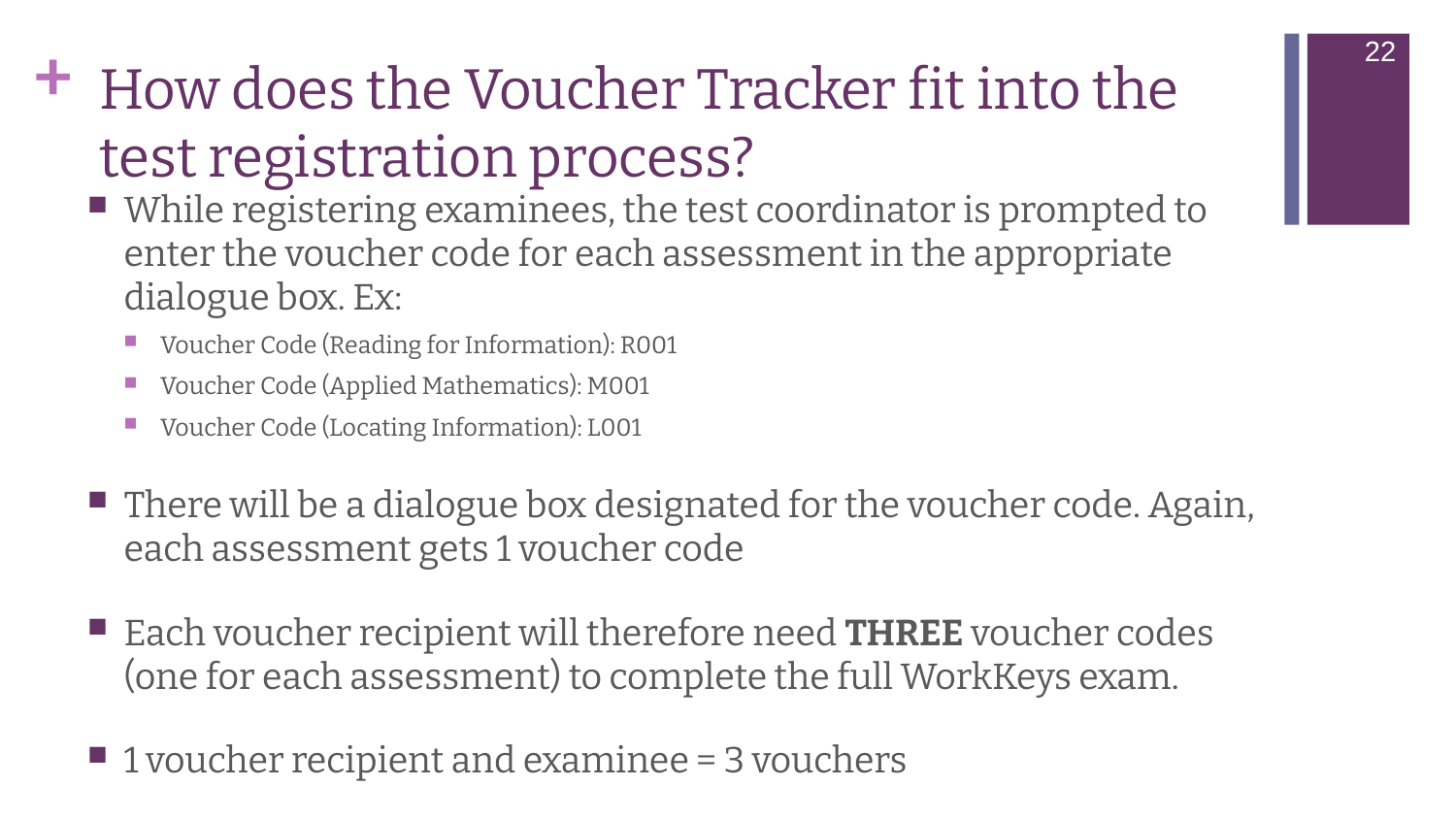

22
# How does the Voucher Tracker fit into the test registration process?
While registering examinees, the test coordinator is prompted to enter the voucher code for each assessment in the appropriate dialogue box. Ex:
Voucher Code (Reading for Information): R001
Voucher Code (Applied Mathematics): M001
Voucher Code (Locating Information): L001
There will be a dialogue box designated for the voucher code. Again, each assessment gets 1 voucher code
Each voucher recipient will therefore need THREE voucher codes (one for each assessment) to complete the full WorkKeys exam.
1 voucher recipient and examinee = 3 vouchers